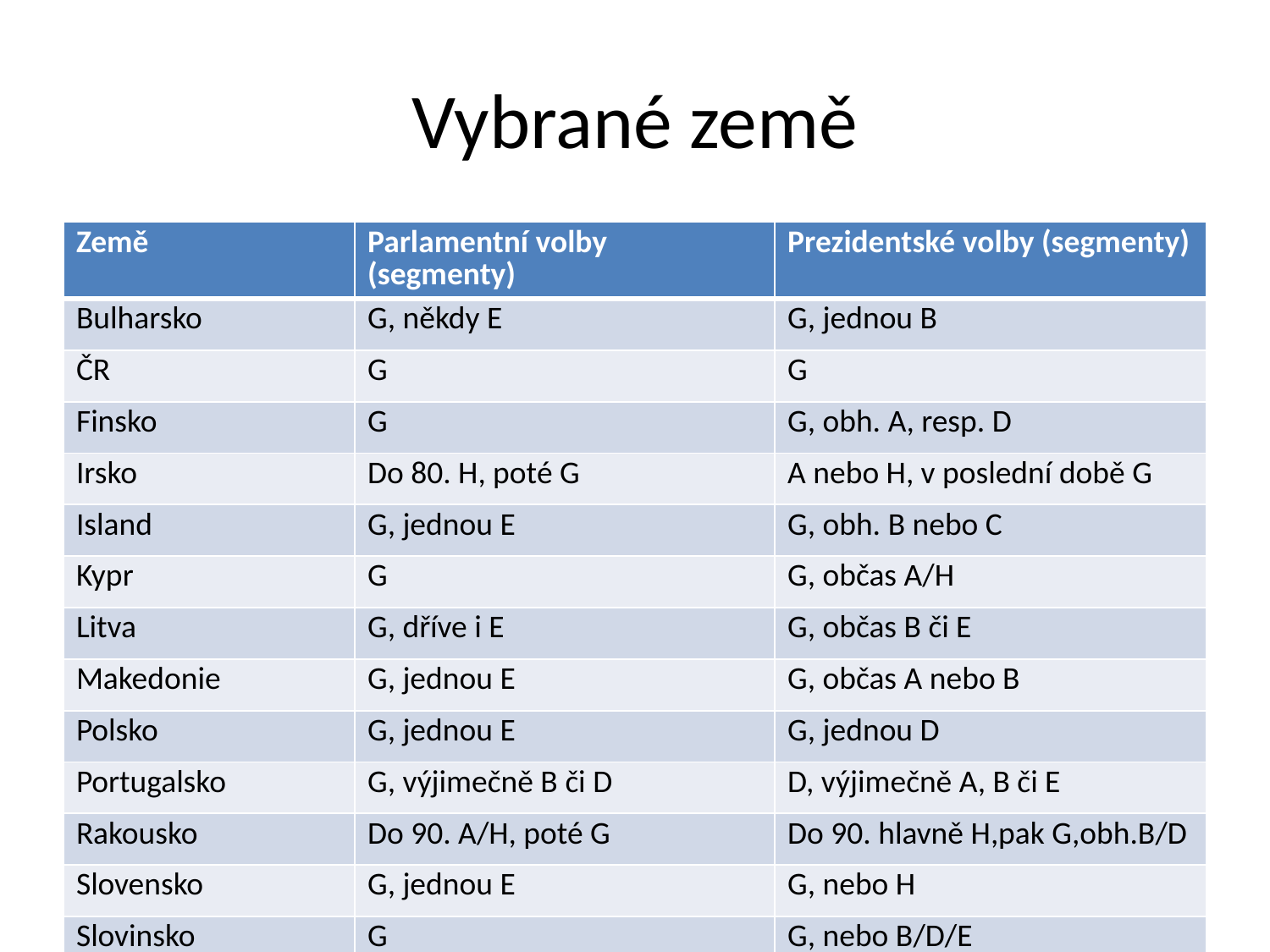

# Vybrané země
| Země | Parlamentní volby (segmenty) | Prezidentské volby (segmenty) |
| --- | --- | --- |
| Bulharsko | G, někdy E | G, jednou B |
| ČR | G | G |
| Finsko | G | G, obh. A, resp. D |
| Irsko | Do 80. H, poté G | A nebo H, v poslední době G |
| Island | G, jednou E | G, obh. B nebo C |
| Kypr | G | G, občas A/H |
| Litva | G, dříve i E | G, občas B či E |
| Makedonie | G, jednou E | G, občas A nebo B |
| Polsko | G, jednou E | G, jednou D |
| Portugalsko | G, výjimečně B či D | D, výjimečně A, B či E |
| Rakousko | Do 90. A/H, poté G | Do 90. hlavně H,pak G,obh.B/D |
| Slovensko | G, jednou E | G, nebo H |
| Slovinsko | G | G, nebo B/D/E |